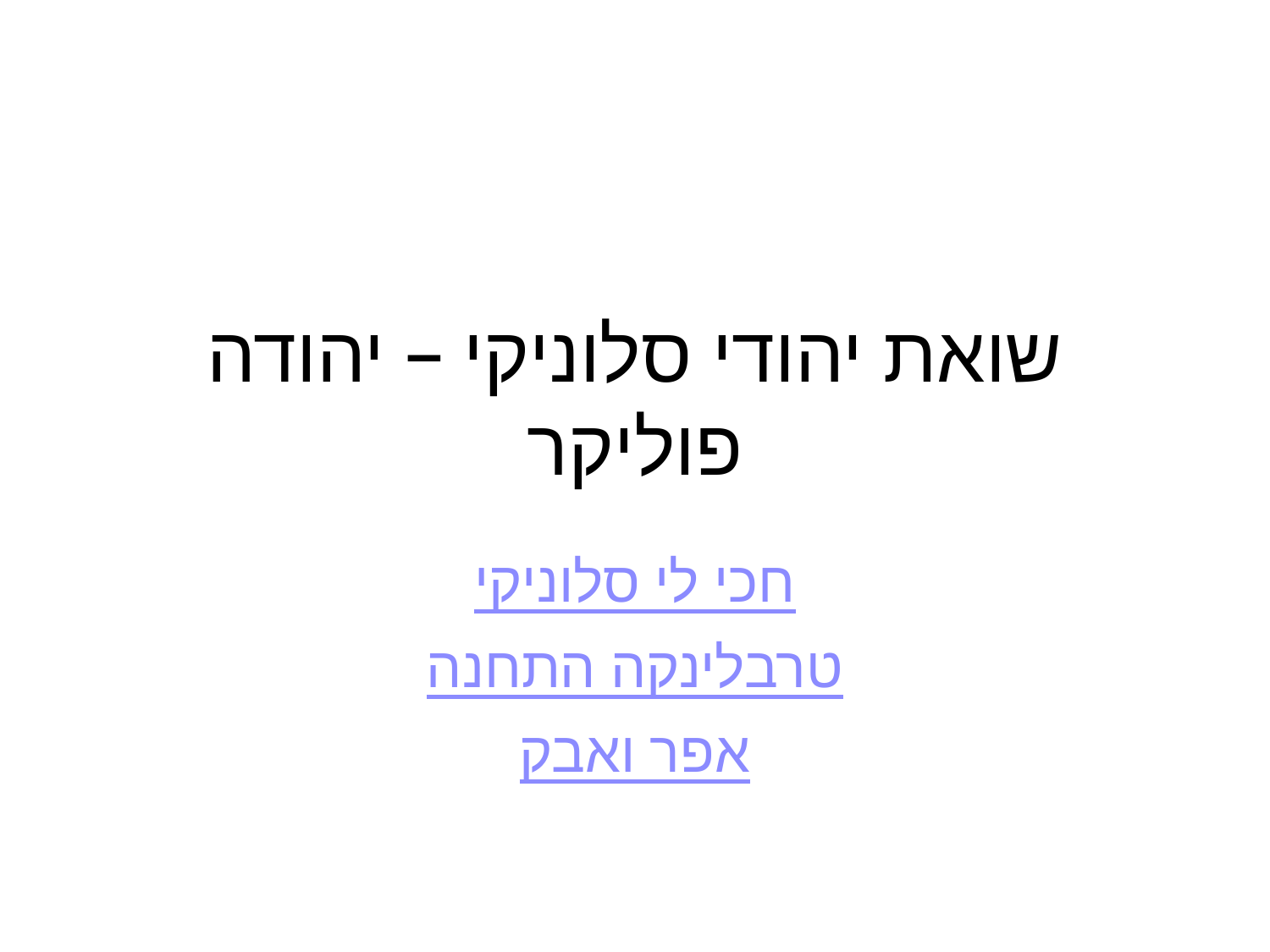

# שואת יהודי סלוניקי – יהודה פוליקר
חכי לי סלוניקי
התחנה טרבלינקה
אפר ואבק